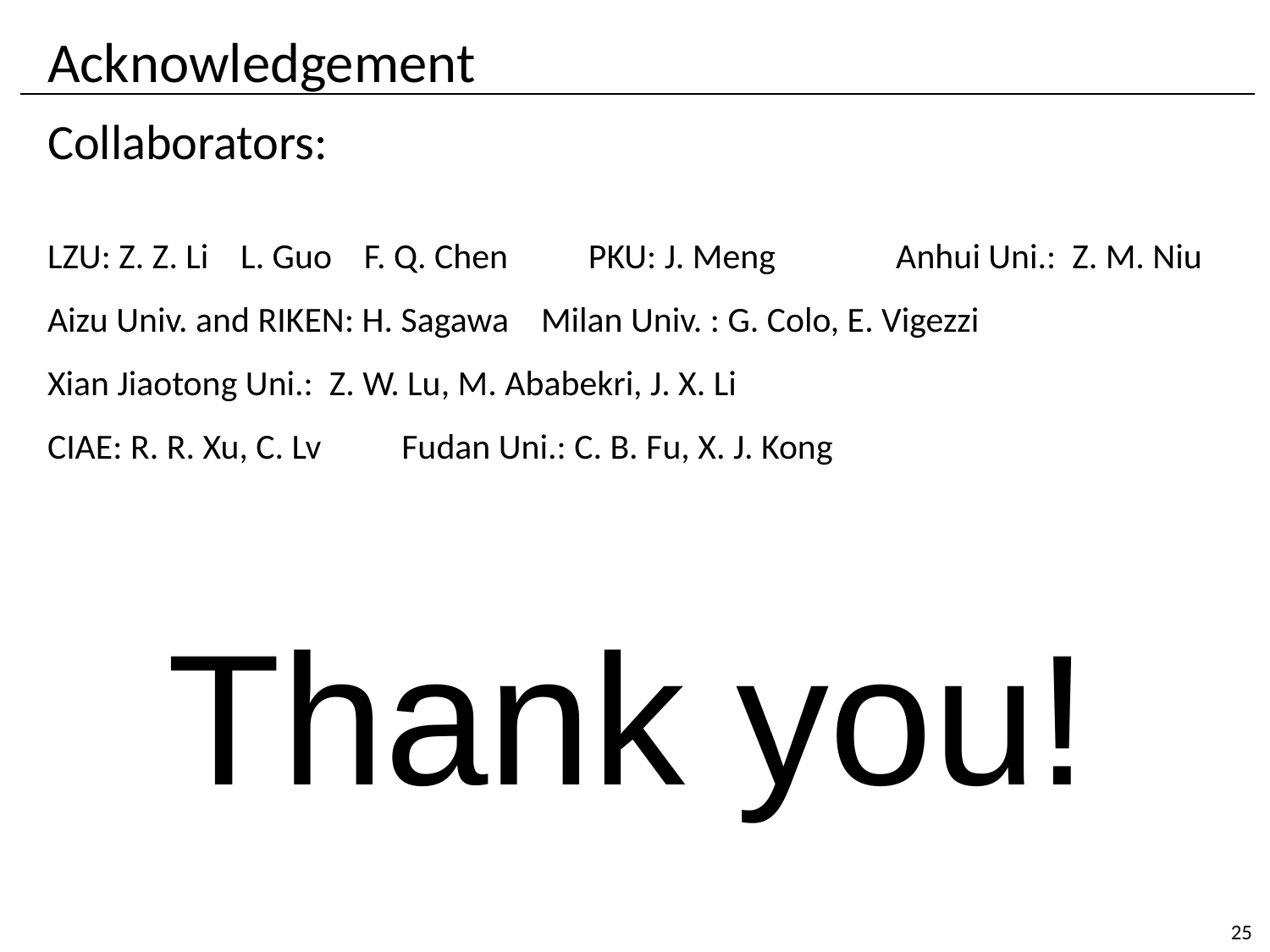

# Acknowledgement
Collaborators:

LZU: Z. Z. Li    L. Guo    F. Q. Chen          PKU: J. Meng               Anhui Uni.:  Z. M. Niu
Aizu Univ. and RIKEN: H. Sagawa    Milan Univ. : G. Colo, E. Vigezzi
Xian Jiaotong Uni.:  Z. W. Lu, M. Ababekri, J. X. Li
CIAE: R. R. Xu, C. Lv          Fudan Uni.: C. B. Fu, X. J. Kong

Thank you!
25